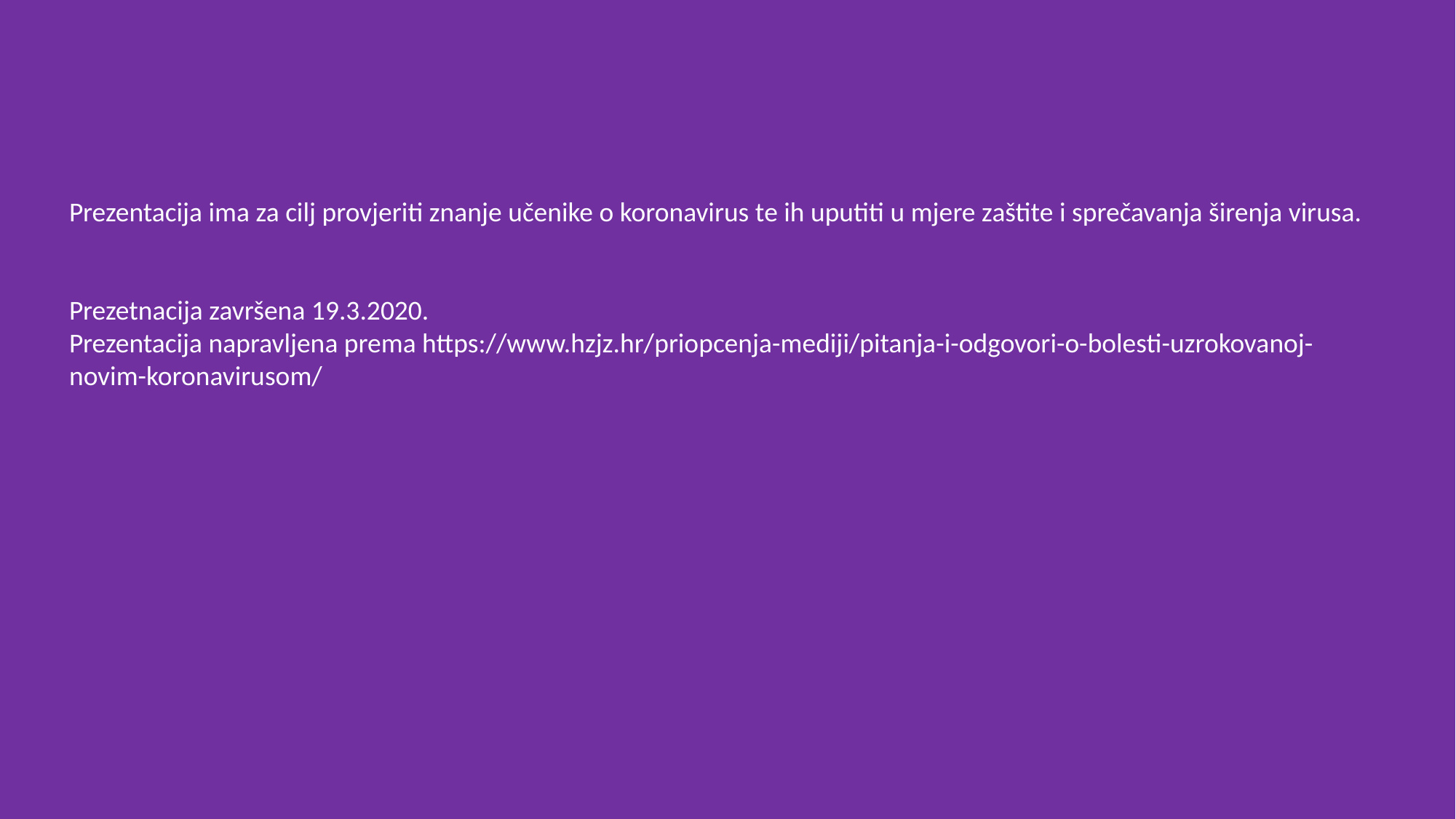

Prezentacija ima za cilj provjeriti znanje učenike o koronavirus te ih uputiti u mjere zaštite i sprečavanja širenja virusa.

Prezetnacija završena 19.3.2020.
Prezentacija napravljena prema https://www.hzjz.hr/priopcenja-mediji/pitanja-i-odgovori-o-bolesti-uzrokovanoj-novim-koronavirusom/